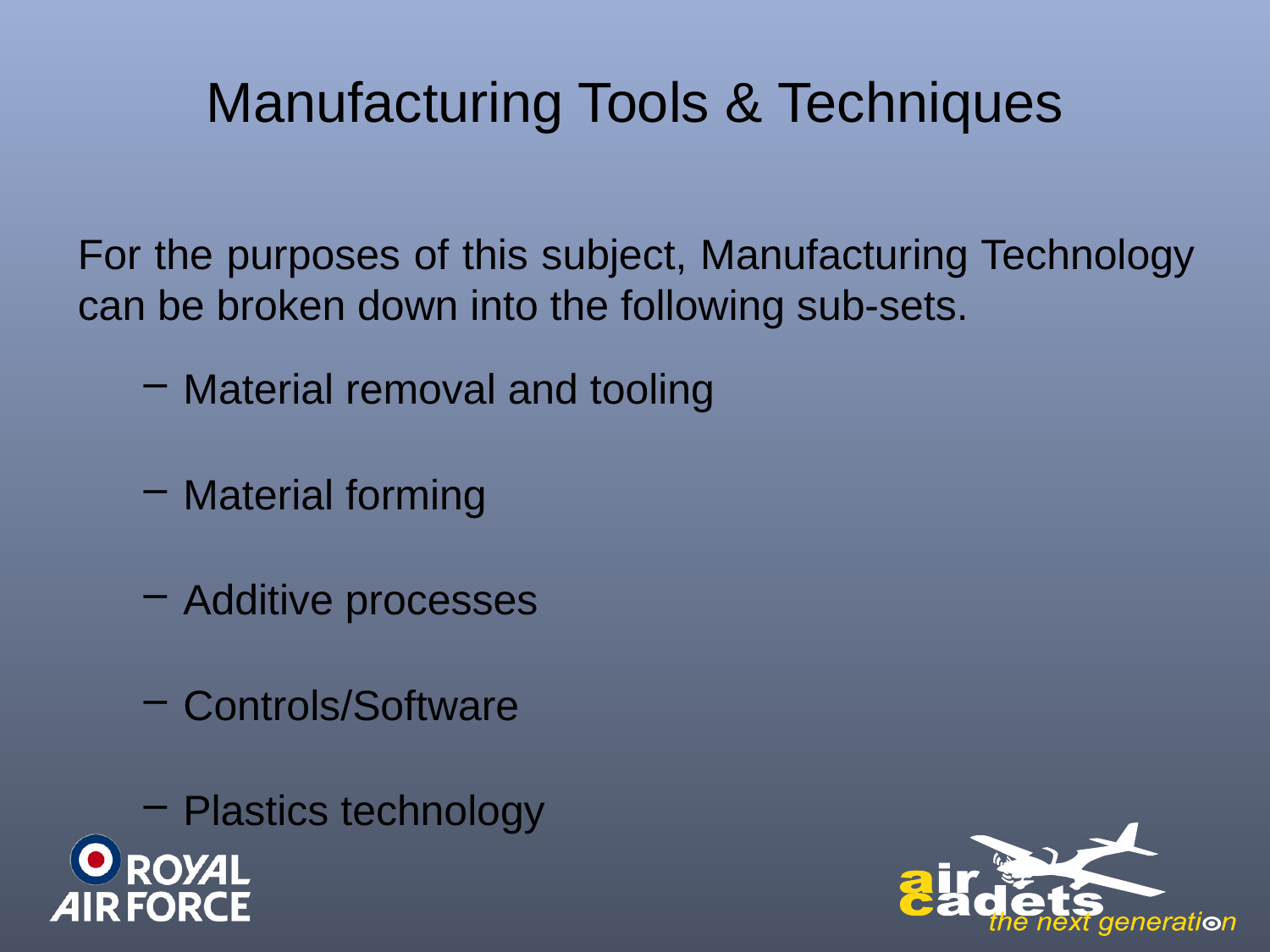

# Manufacturing Tools & Techniques
For the purposes of this subject, Manufacturing Technology can be broken down into the following sub-sets.

Material removal and tooling

Material forming

Additive processes

Controls/Software

Plastics technology